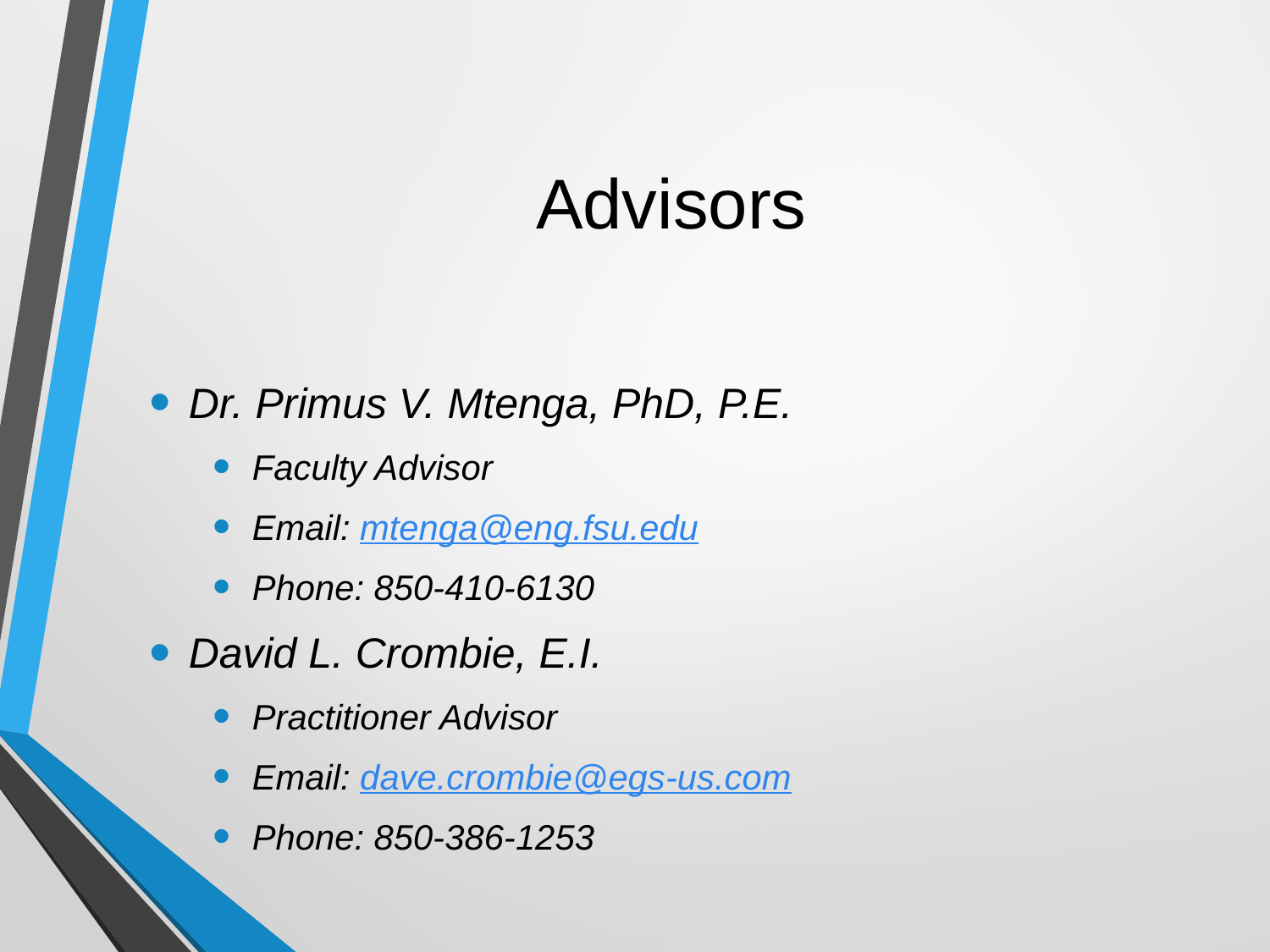

# Advisors

Dr. Primus V. Mtenga, PhD, P.E.
Faculty Advisor
Email: mtenga@eng.fsu.edu
Phone: 850-410-6130
David L. Crombie, E.I.
Practitioner Advisor
Email: dave.crombie@egs-us.com
Phone: 850-386-1253